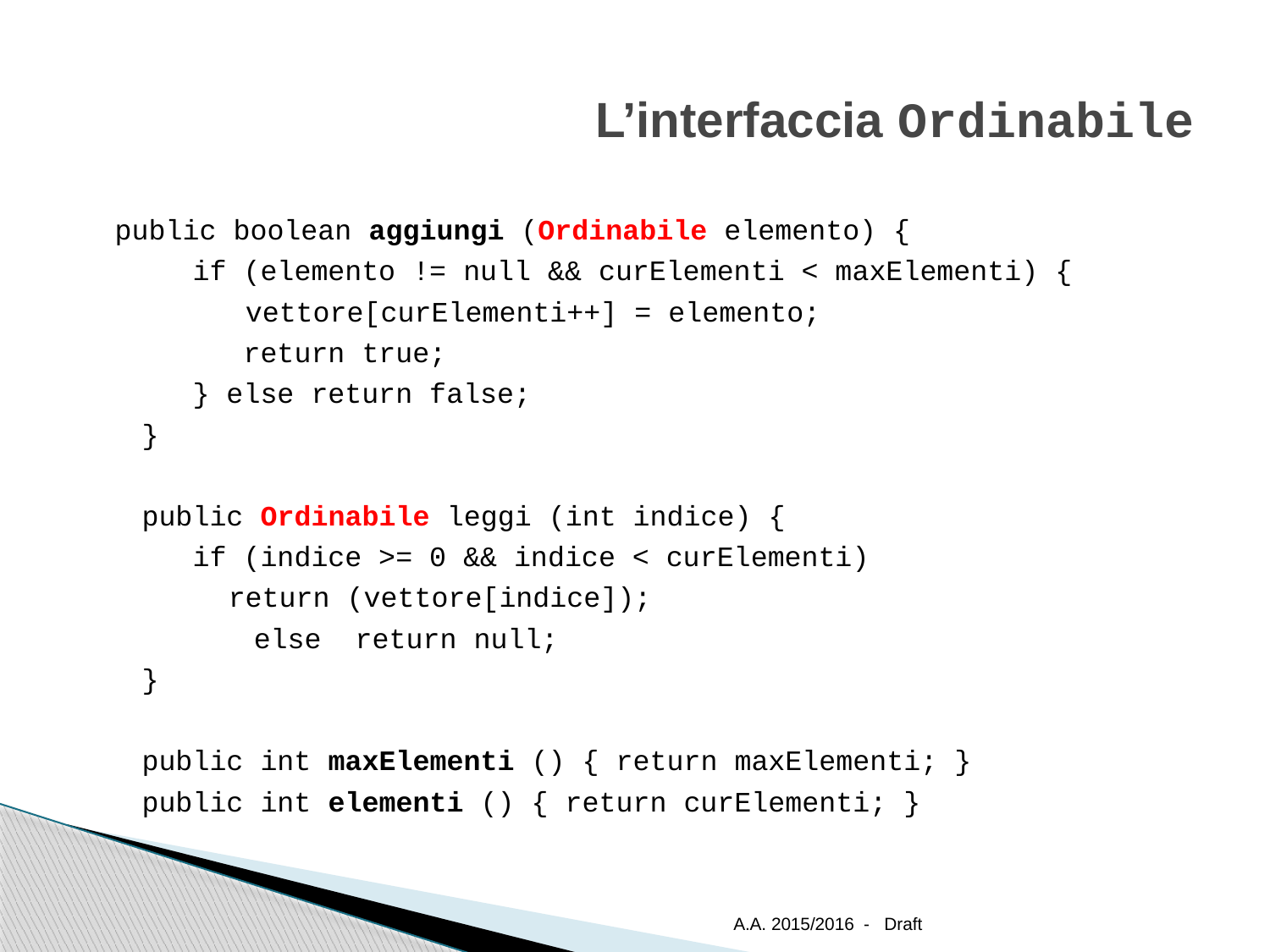

# L’interfaccia Ordinabile
   public boolean aggiungi (Ordinabile elemento) {
      if (elemento != null && curElementi < maxElementi) {
	       vettore[curElementi++] = elemento;
         return true;
      } else return false;
   }

   public Ordinabile leggi (int indice) {
      if (indice >= 0 && indice < curElementi)
	      return (vettore[indice]);
		else  return null;
   }

   public int maxElementi () { return maxElementi; }
   public int elementi () { return curElementi; }

A.A. 2015/2016  -   Draft